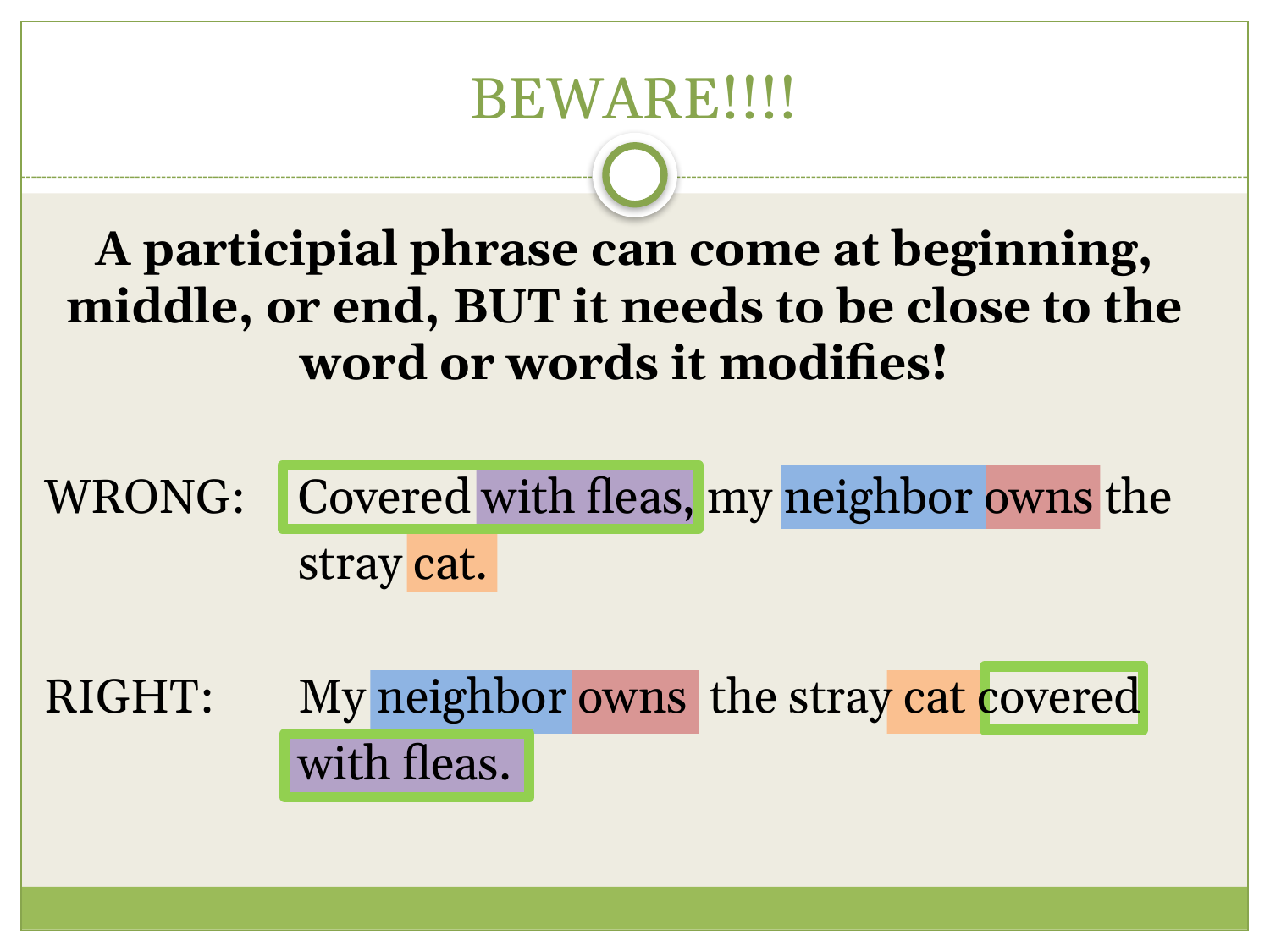

# BEWARE!!!!
A participial phrase can come at beginning, middle, or end, BUT it needs to be close to the word or words it modifies!

WRONG:	Covered with fleas, my neighbor owns the
		stray cat.

RIGHT:	My neighbor owns  the stray cat covered
		with fleas.